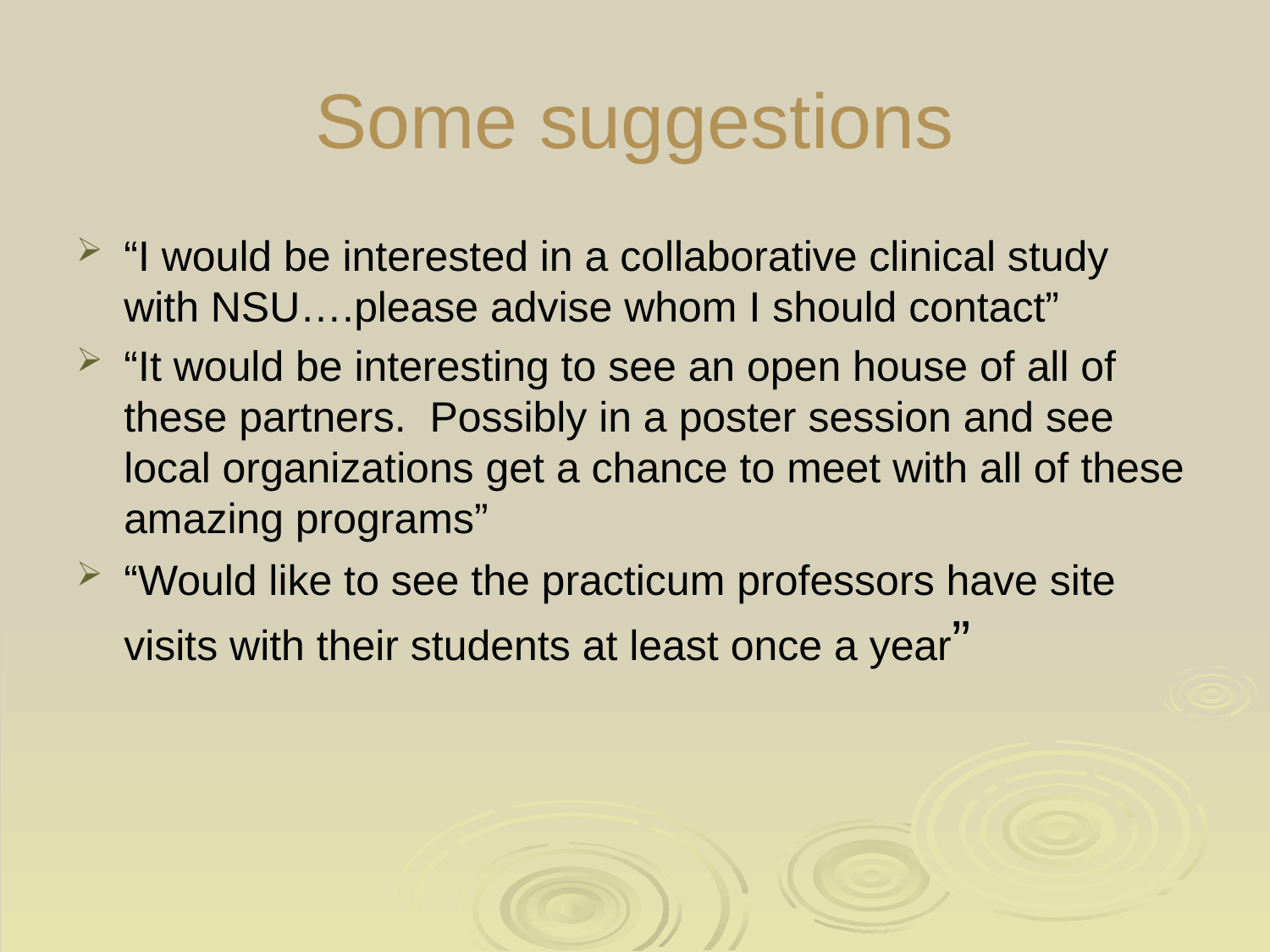

# Some suggestions
“I would be interested in a collaborative clinical study with NSU….please advise whom I should contact”
“It would be interesting to see an open house of all of these partners.  Possibly in a poster session and see local organizations get a chance to meet with all of these amazing programs”
“Would like to see the practicum professors have site visits with their students at least once a year”